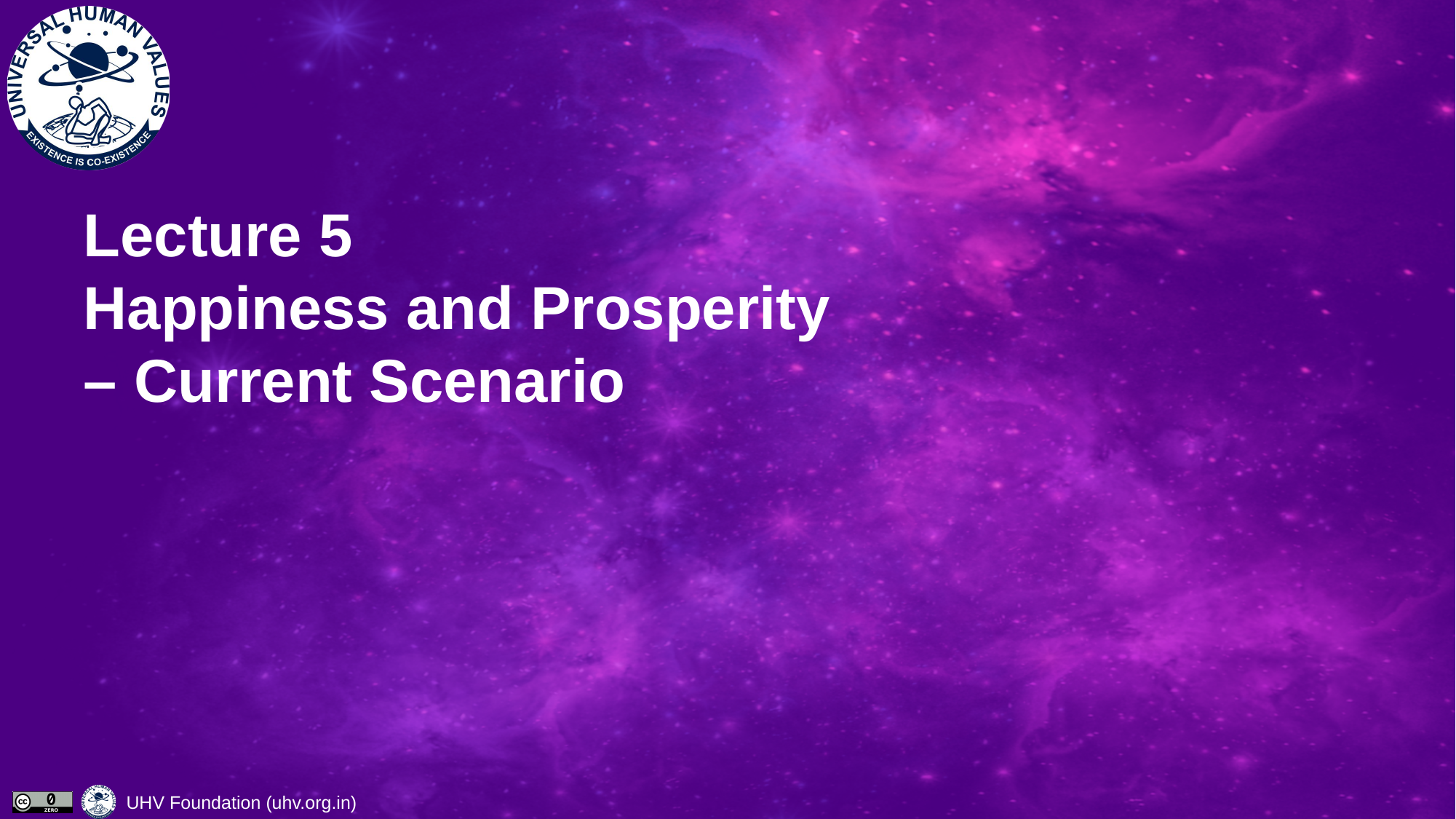

# Lecture 5 Happiness and Prosperity – Current Scenario